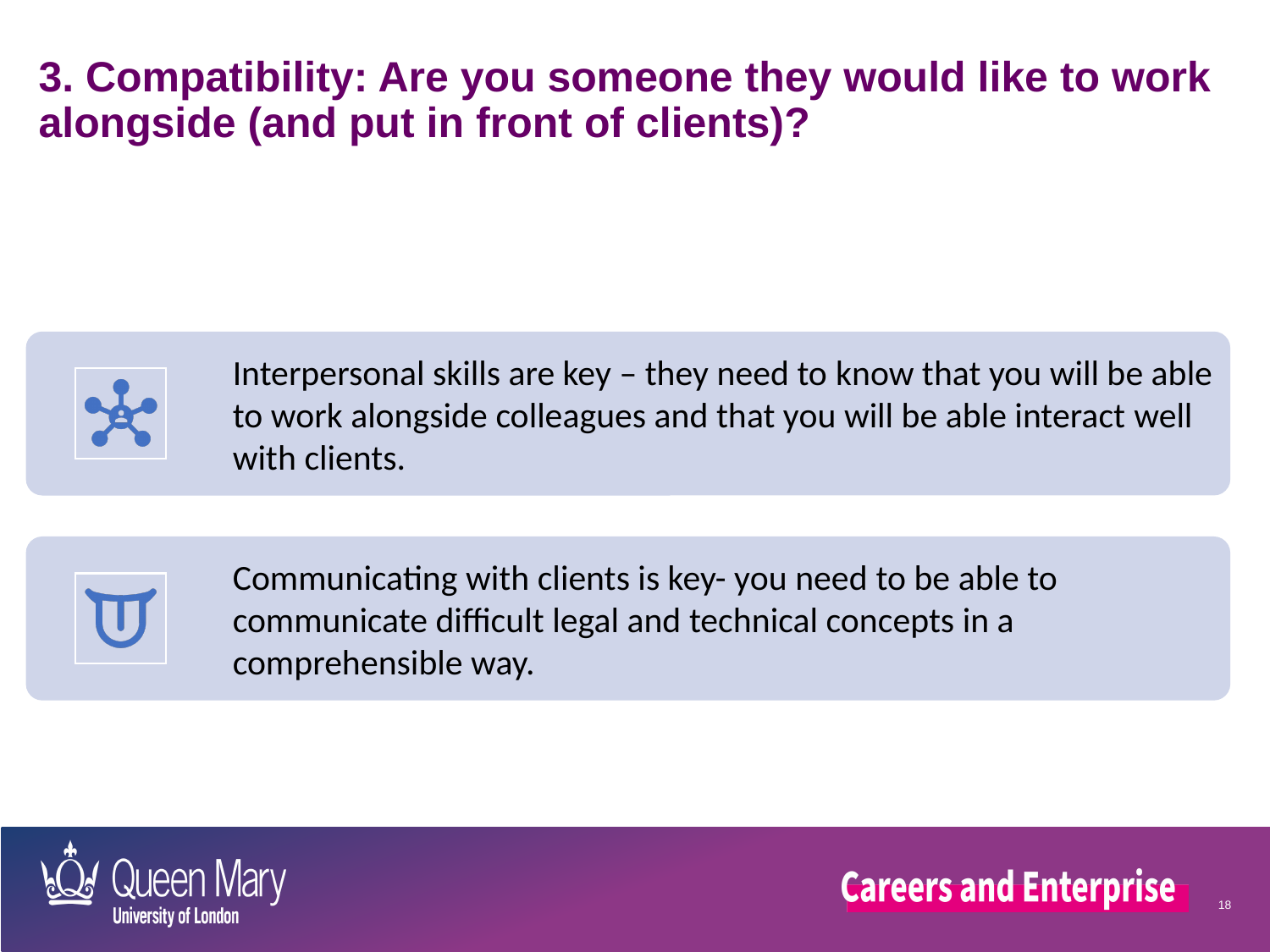

3. Compatibility: Are you someone they would like to work alongside (and put in front of clients)?

Interpersonal skills are key – they need to know that you will be able to work alongside colleagues and that you will be able interact well with clients.
Communicating with clients is key- you need to be able to communicate difficult legal and technical concepts in a comprehensible way.